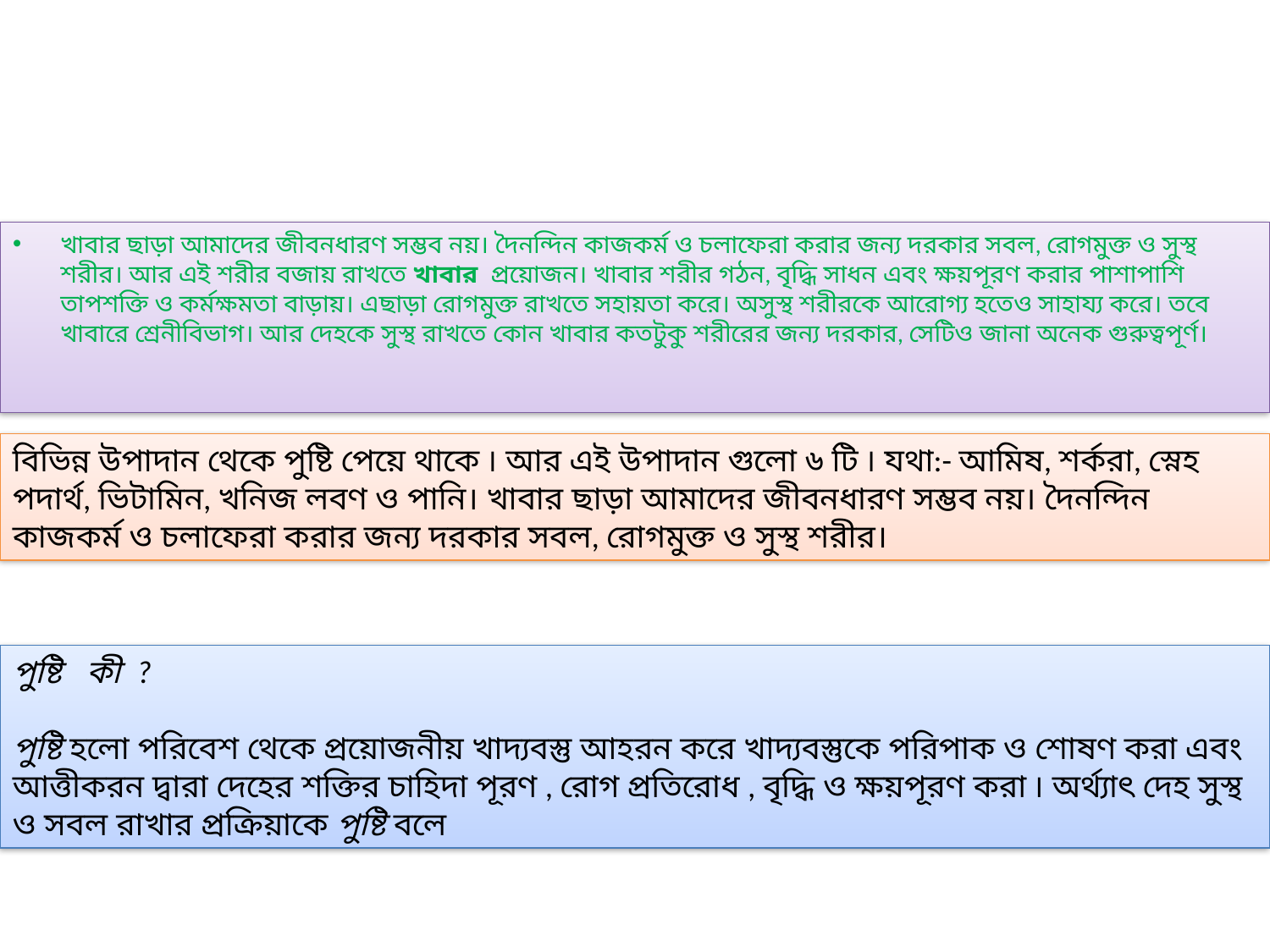

খাবার ছাড়া আমাদের জীবনধারণ সম্ভব নয়। দৈনন্দিন কাজকর্ম ও চলাফেরা করার জন্য দরকার সবল, রোগমুক্ত ও সুস্থ শরীর। আর এই শরীর বজায় রাখতে খাবার  প্রয়োজন। খাবার শরীর গঠন, বৃদ্ধি সাধন এবং ক্ষয়পূরণ করার পাশাপাশি তাপশক্তি ও কর্মক্ষমতা বাড়ায়। এছাড়া রোগমুক্ত রাখতে সহায়তা করে। অসুস্থ শরীরকে আরোগ্য হতেও সাহায্য করে। তবে খাবারে শ্রেনীবিভাগ। আর দেহকে সুস্থ রাখতে কোন খাবার কতটুকু শরীরের জন্য দরকার, সেটিও জানা অনেক গুরুত্বপূর্ণ।
বিভিন্ন উপাদান থেকে পুষ্টি পেয়ে থাকে ৷ আর এই উপাদান গুলো ৬ টি ৷ যথা:- আমিষ, শর্করা, স্নেহ পদার্থ, ভিটামিন, খনিজ লবণ ও পানি। খাবার ছাড়া আমাদের জীবনধারণ সম্ভব নয়। দৈনন্দিন কাজকর্ম ও চলাফেরা করার জন্য দরকার সবল, রোগমুক্ত ও সুস্থ শরীর।
পুষ্টি   কী  ?

পুষ্টি হলো পরিবেশ থেকে প্রয়োজনীয় খাদ্যবস্তু আহরন করে খাদ্যবস্তুকে পরিপাক ও শোষণ করা এবং আত্তীকরন দ্বারা দেহের শক্তির চাহিদা পূরণ , রোগ প্রতিরোধ , বৃদ্ধি ও ক্ষয়পূরণ করা ৷ অর্থ্যাৎ দেহ সুস্থ ও সবল রাখার প্রক্রিয়াকে পুষ্টি বলে